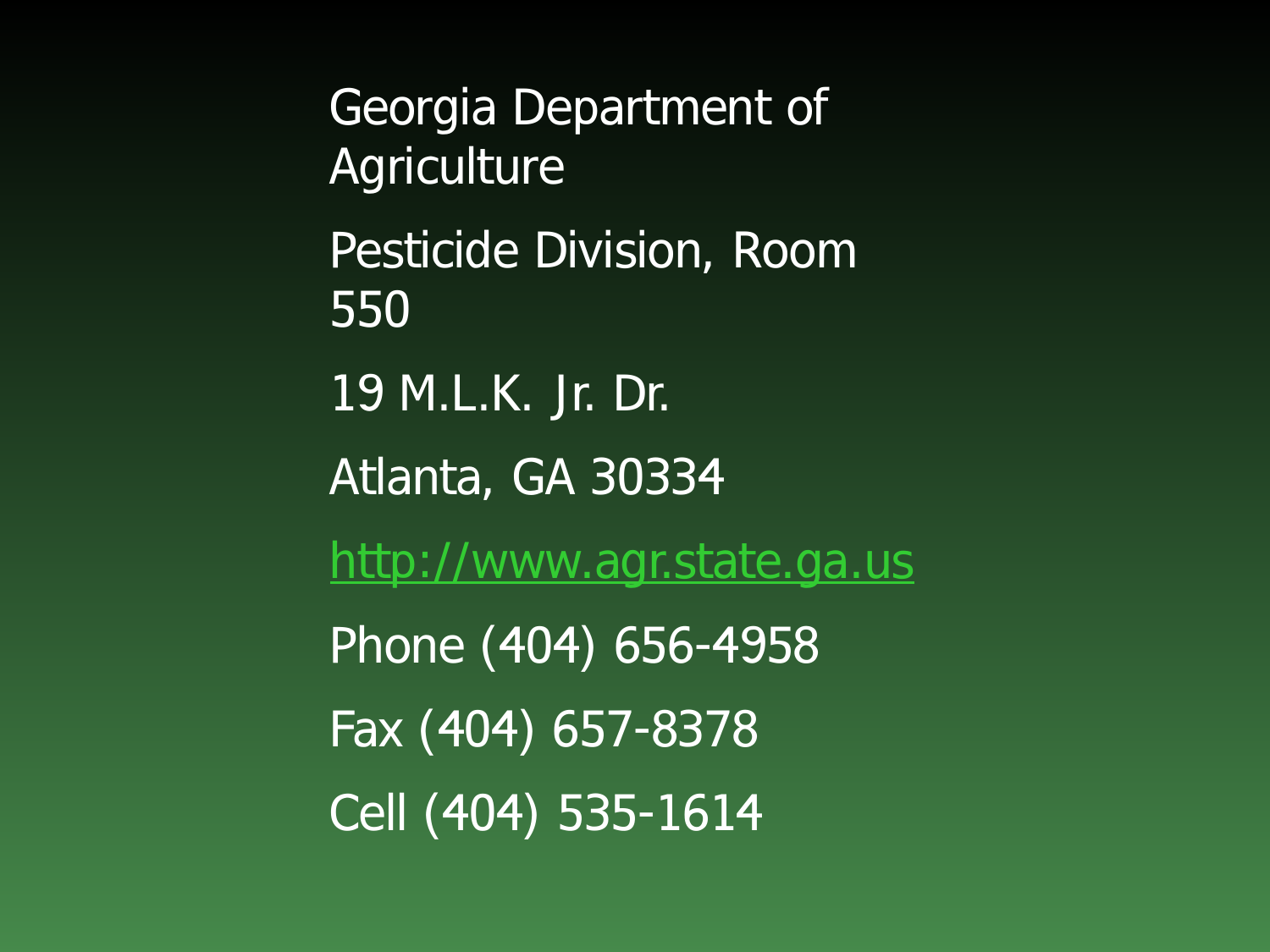

Georgia Department of Agriculture
Pesticide Division, Room 550
19 M.L.K. Jr. Dr.
Atlanta, GA 30334
http://www.agr.state.ga.us
Phone (404) 656-4958
Fax (404) 657-8378
Cell (404) 535-1614